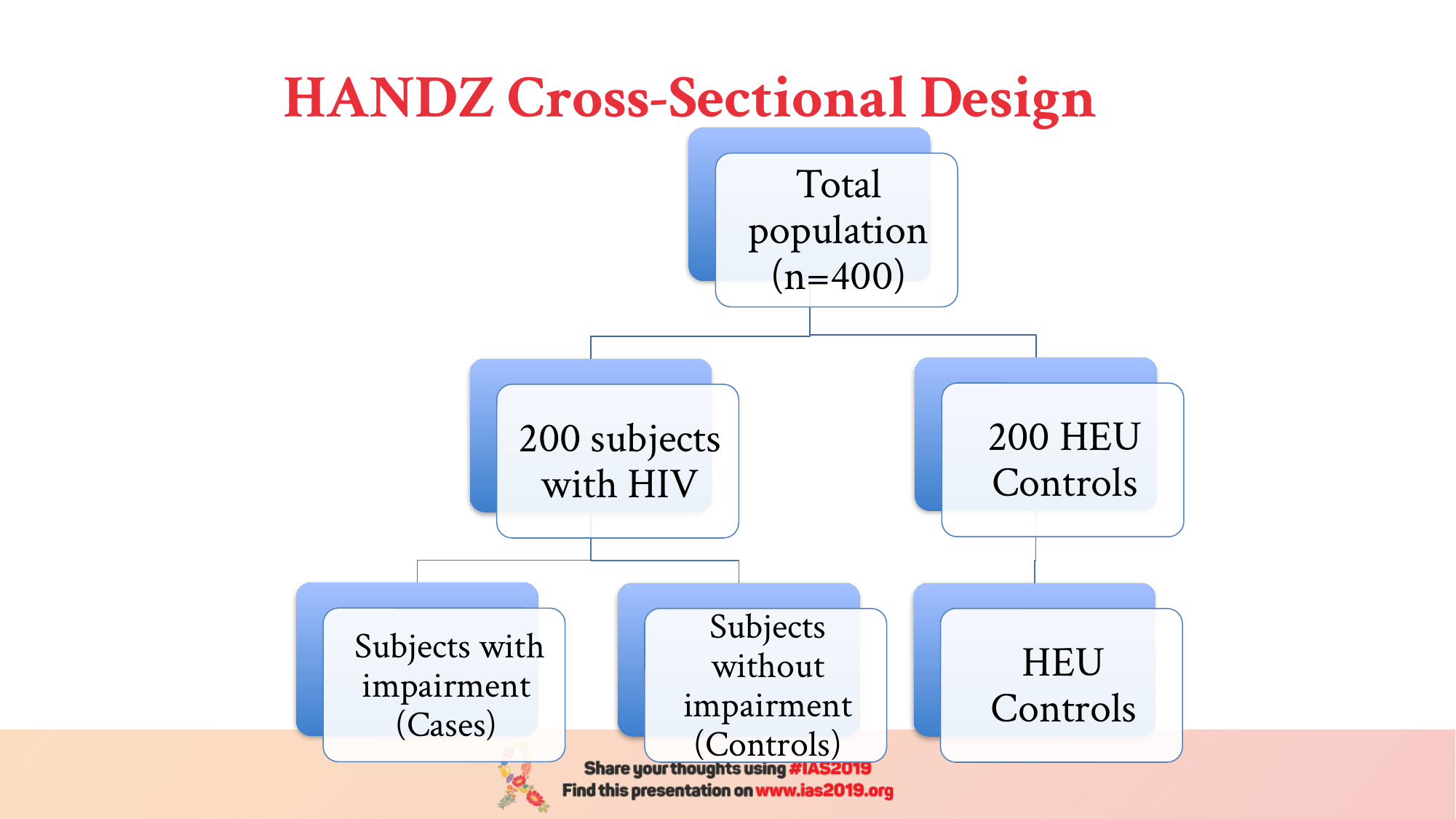

# HANDZ Cross-Sectional Design
Total population (n=400)
200 subjects with HIV
 Subjects with impairment (Cases)
Subjects without impairment (Controls)
200 HEU Controls
HEU Controls